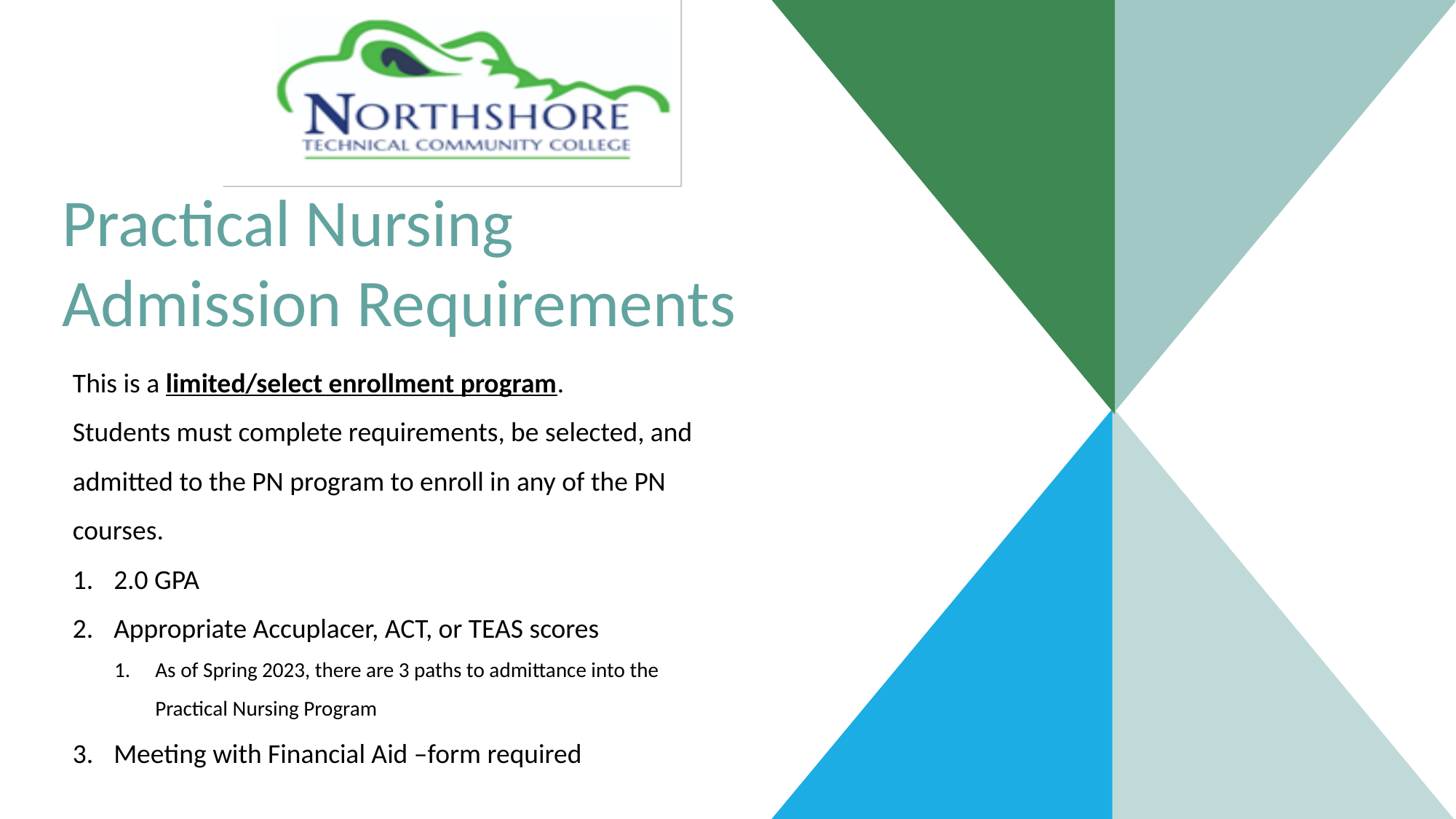

# Practical Nursing Admission Requirements
This is a limited/select enrollment program.
Students must complete requirements, be selected, and admitted to the PN program to enroll in any of the PN courses.
2.0 GPA
Appropriate Accuplacer, ACT, or TEAS scores
As of Spring 2023, there are 3 paths to admittance into the Practical Nursing Program
Meeting with Financial Aid –form required